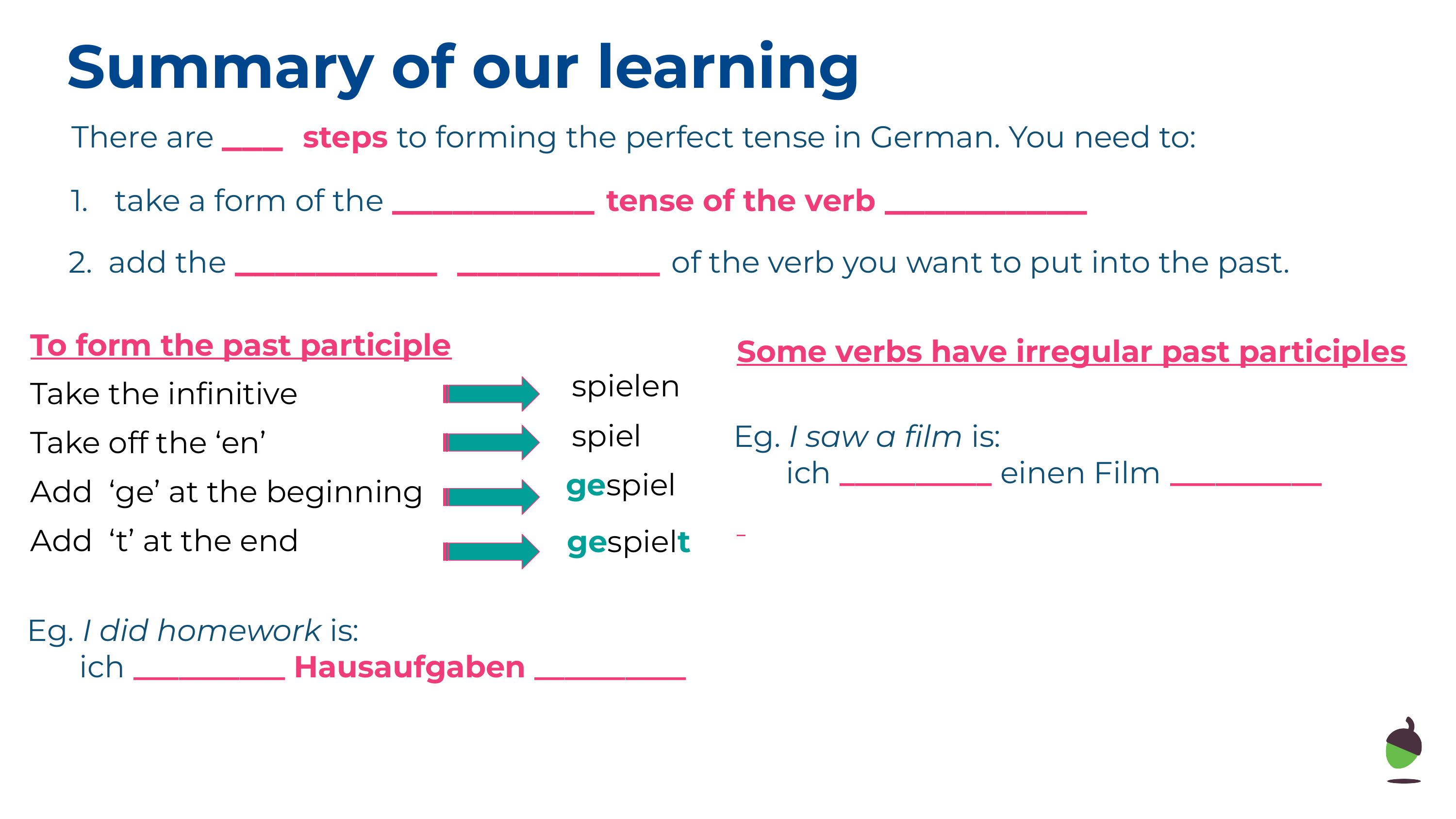

Summary of our learning
There are ___  steps to forming the perfect tense in German. You need to:
 take a form of the __________ tense of the verb __________
2.  add the __________  __________ of the verb you want to put into the past.

To form the past participle
Take the infinitive
Take off the ‘en’
Add  ‘ge’ at the beginning
Add  ‘t’ at the end

   Eg. I did homework is:
     ich __________ Hausaufgaben __________
Some verbs have irregular past participles

   Eg. I saw a film is:
     ich __________ einen Film __________

spielen

spiel

gespiel

gespielt